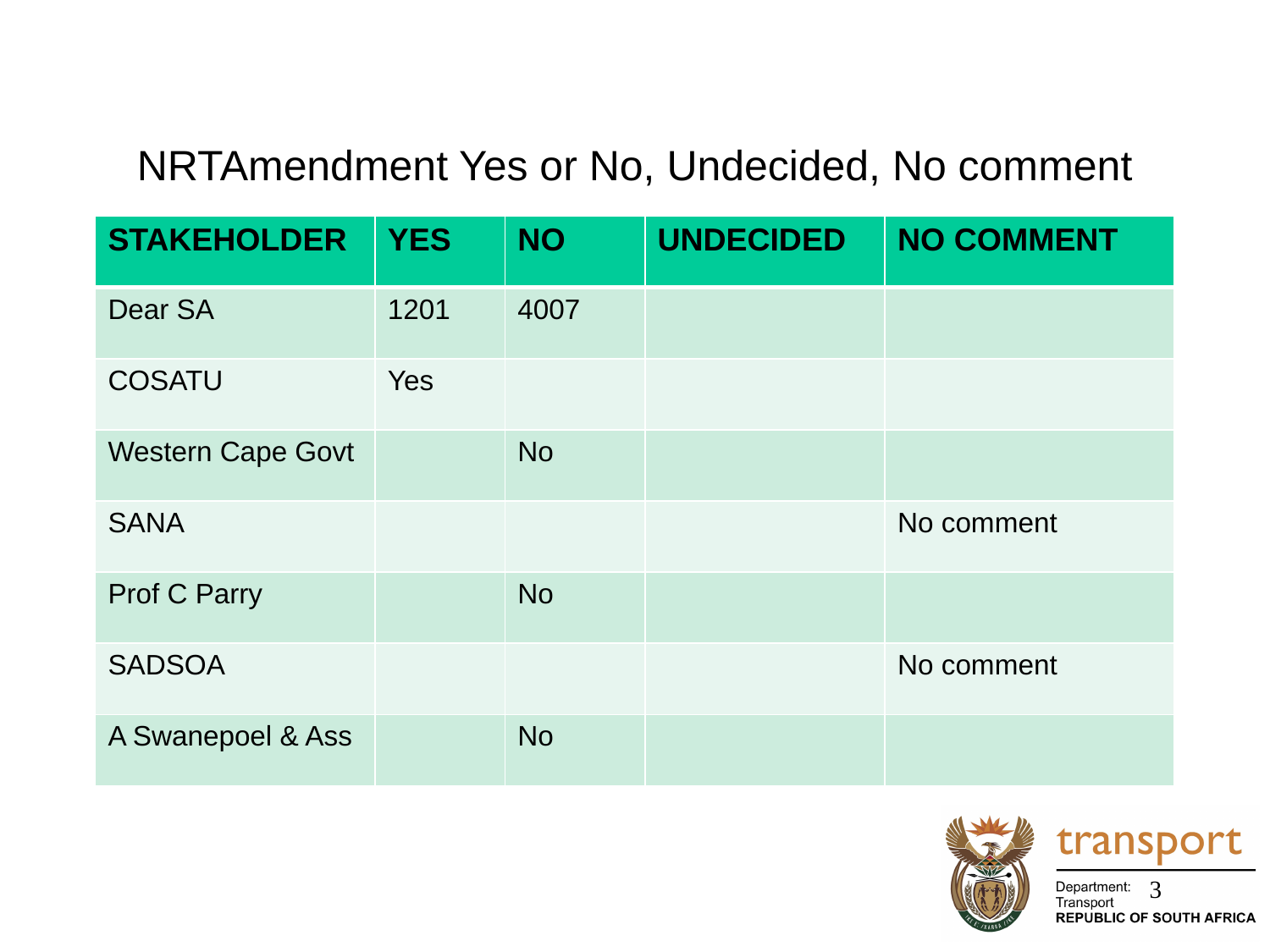

# NRTAmendment Yes or No, Undecided, No comment
| STAKEHOLDER | YES | NO | UNDECIDED | NO COMMENT |
| --- | --- | --- | --- | --- |
| Dear SA | 1201 | 4007 |  |  |
| COSATU | Yes |  |  |  |
| Western Cape Govt |  | No |  |  |
| SANA |  |  |  | No comment |
| Prof C Parry |  | No |  |  |
| SADSOA |  |  |  | No comment |
| A Swanepoel & Ass |  | No |  |  |

3